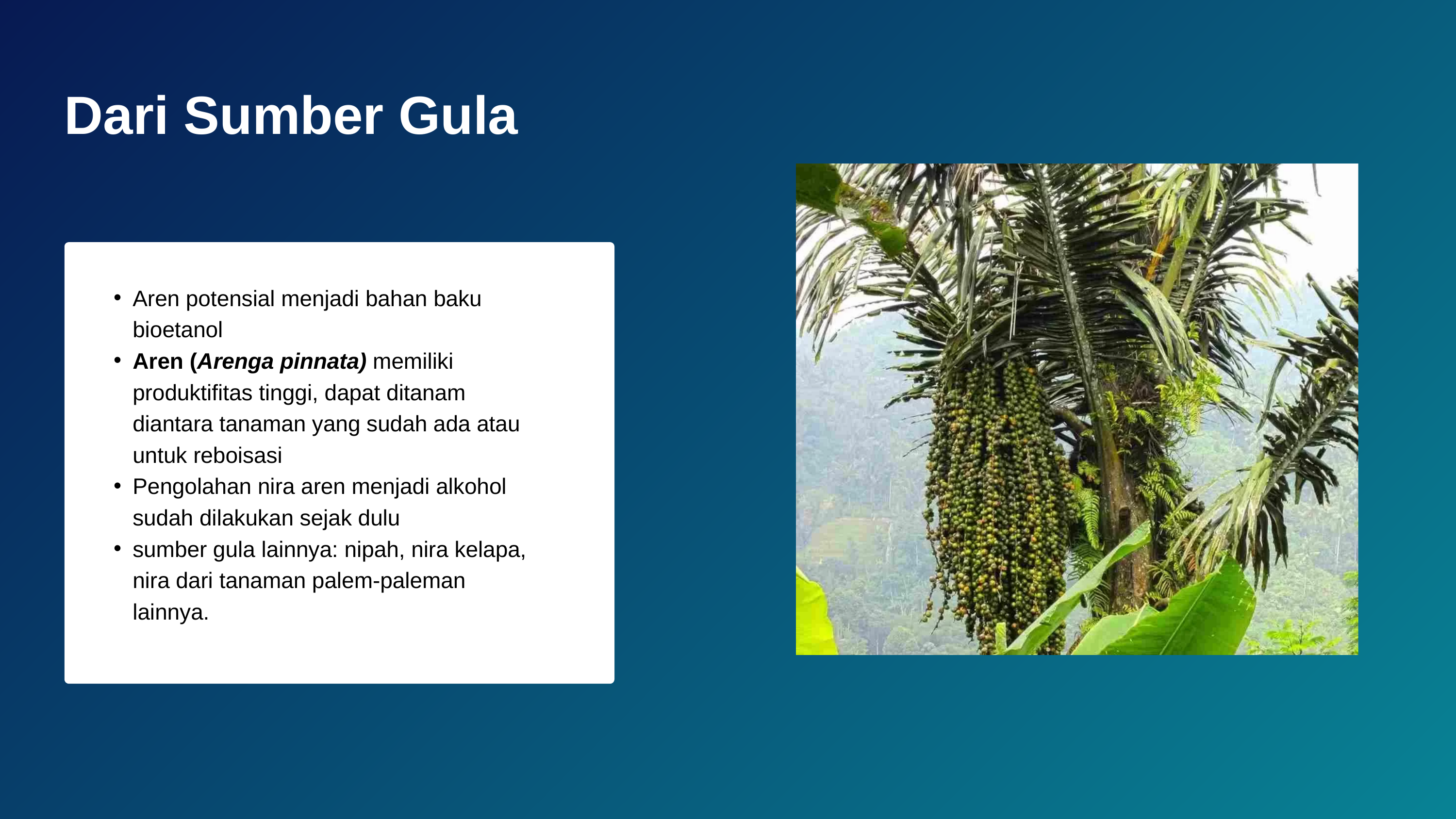

Dari Sumber Gula

Aren potensial menjadi bahan baku bioetanol
Aren (Arenga pinnata) memiliki produktifitas tinggi, dapat ditanam diantara tanaman yang sudah ada atau untuk reboisasi
Pengolahan nira aren menjadi alkohol sudah dilakukan sejak dulu
sumber gula lainnya: nipah, nira kelapa, nira dari tanaman palem-paleman lainnya.